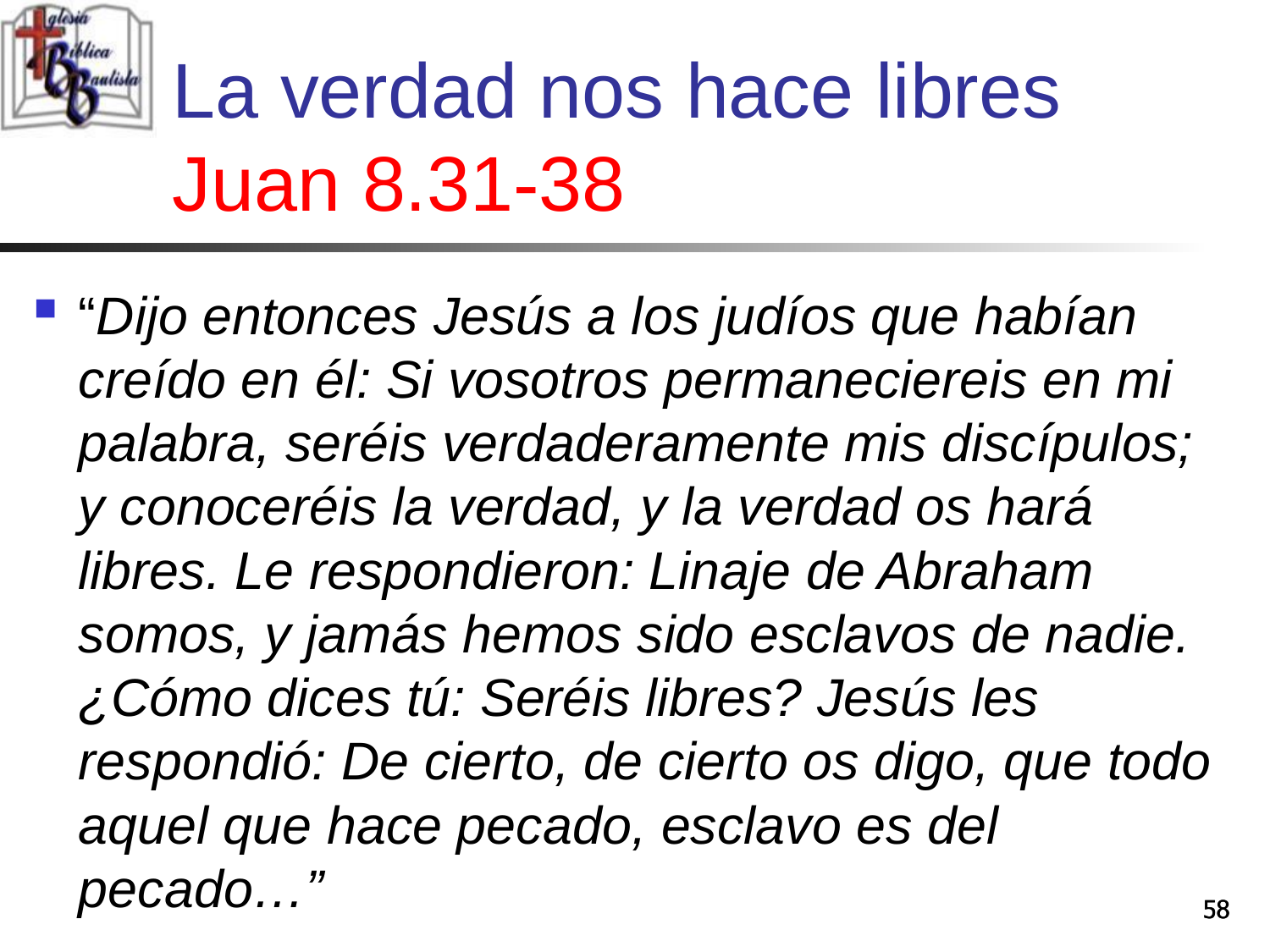

# La verdad nos hace libres Juan 8.31-38
“Dijo entonces Jesús a los judíos que habían creído en él: Si vosotros permaneciereis en mi palabra, seréis verdaderamente mis discípulos; y conoceréis la verdad, y la verdad os hará libres. Le respondieron: Linaje de Abraham somos, y jamás hemos sido esclavos de nadie. ¿Cómo dices tú: Seréis libres? Jesús les respondió: De cierto, de cierto os digo, que todo aquel que hace pecado, esclavo es del pecado…”

58
58